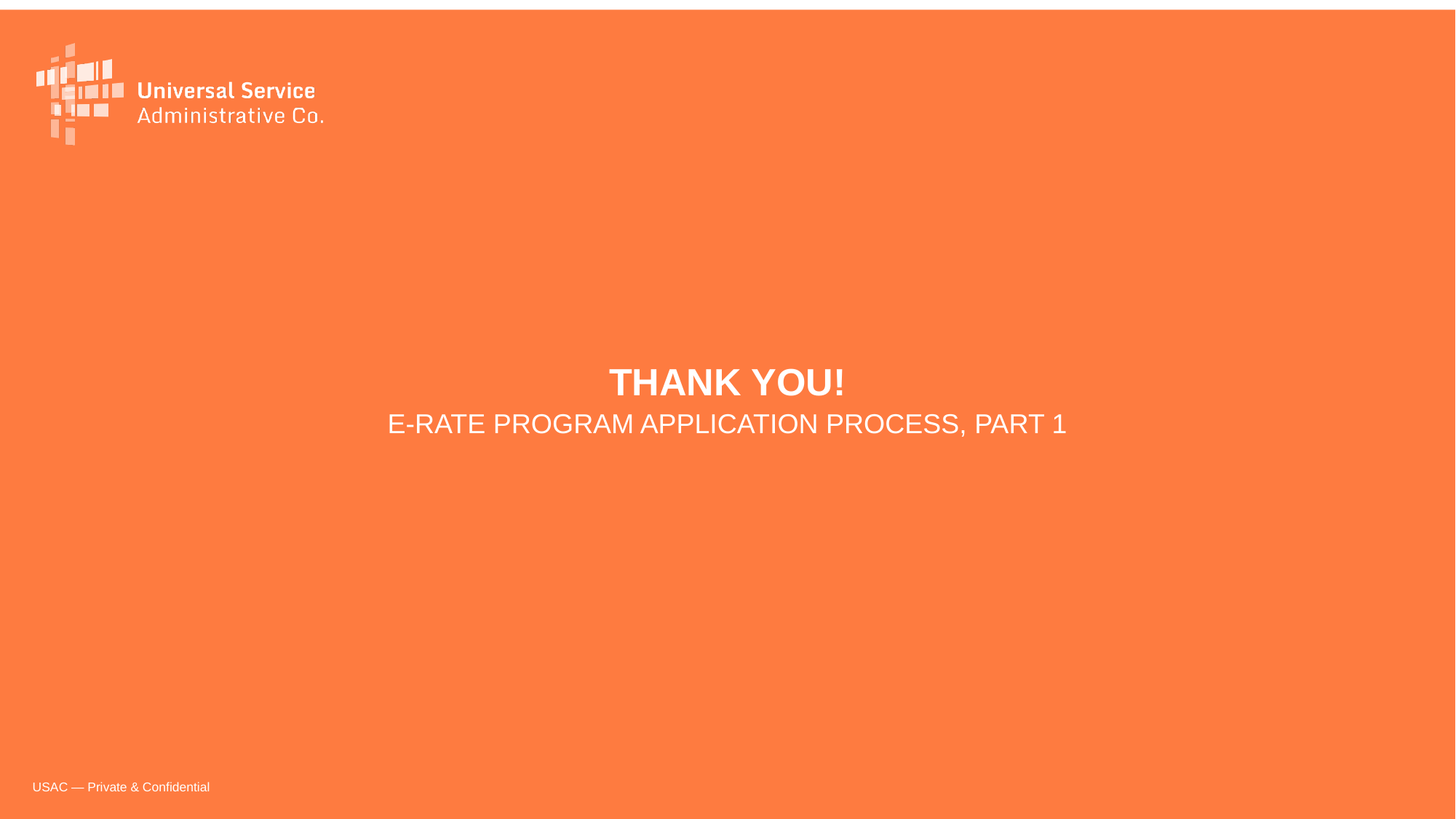

THANK YOU!
E-RATE PROGRAM APPLICATION PROCESS, PART 1